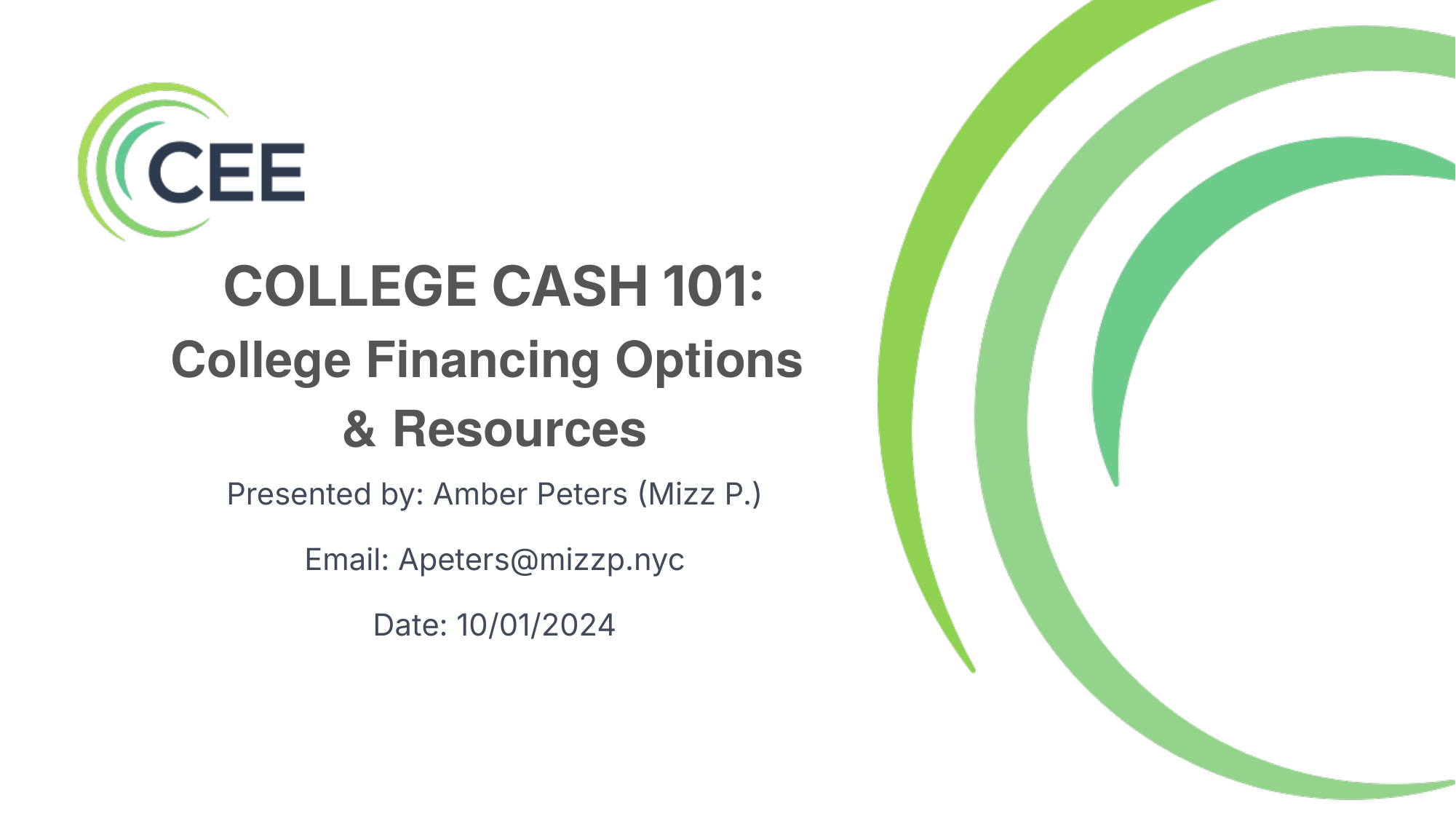

COLLEGE CASH 101:
College Financing Options
& Resources

Presented by: Amber Peters (Mizz P.)
Email: Apeters@mizzp.nyc
Date: 10/01/2024